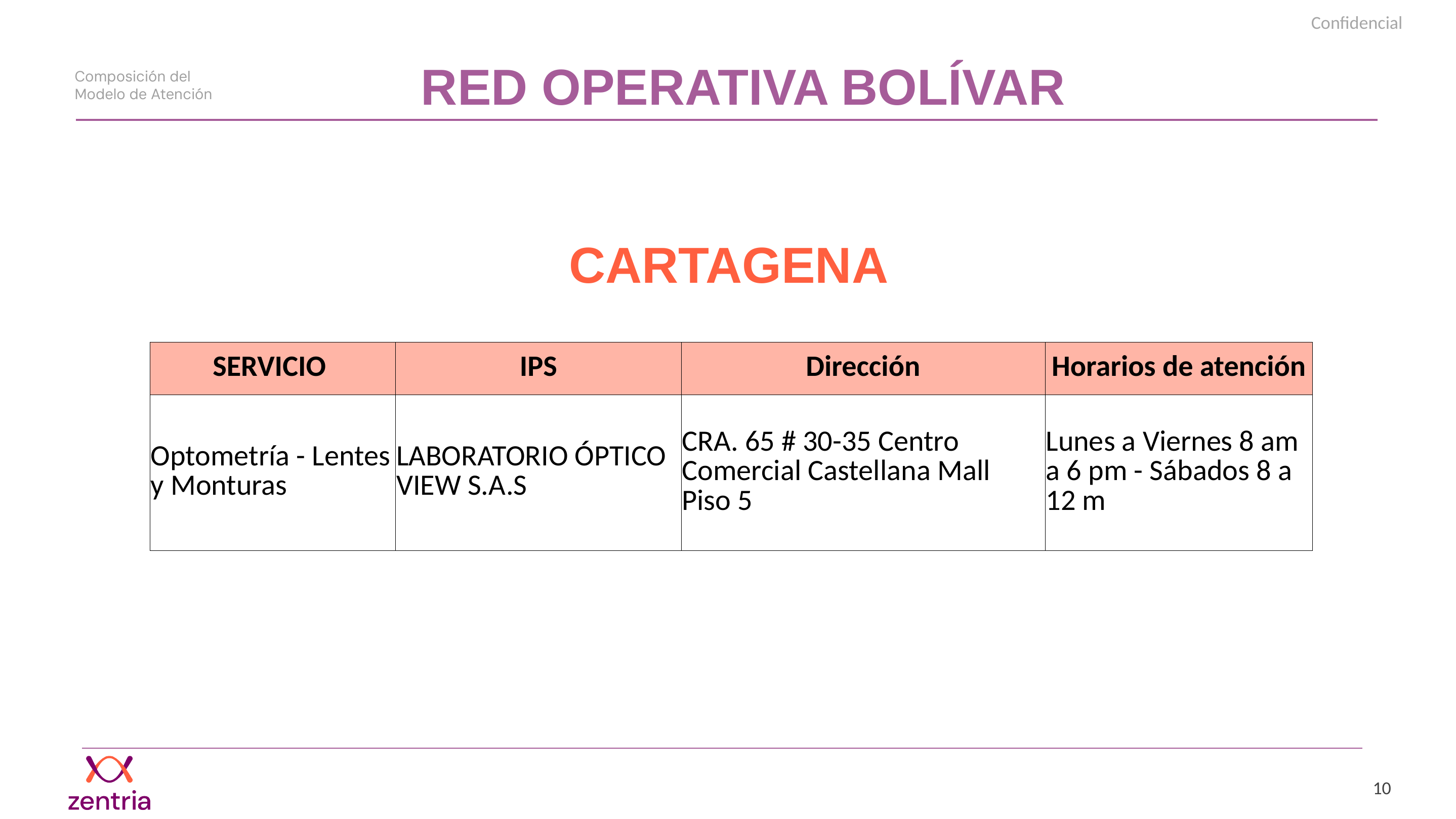

RED OPERATIVA BOLÍVAR
Composición del Modelo de Atención
CARTAGENA
| SERVICIO | IPS | Dirección | Horarios de atención |
| --- | --- | --- | --- |
| Optometría - Lentes y Monturas | LABORATORIO ÓPTICO VIEW S.A.S | CRA. 65 # 30-35 Centro Comercial Castellana Mall Piso 5 | Lunes a Viernes 8 am a 6 pm - Sábados 8 a 12 m |